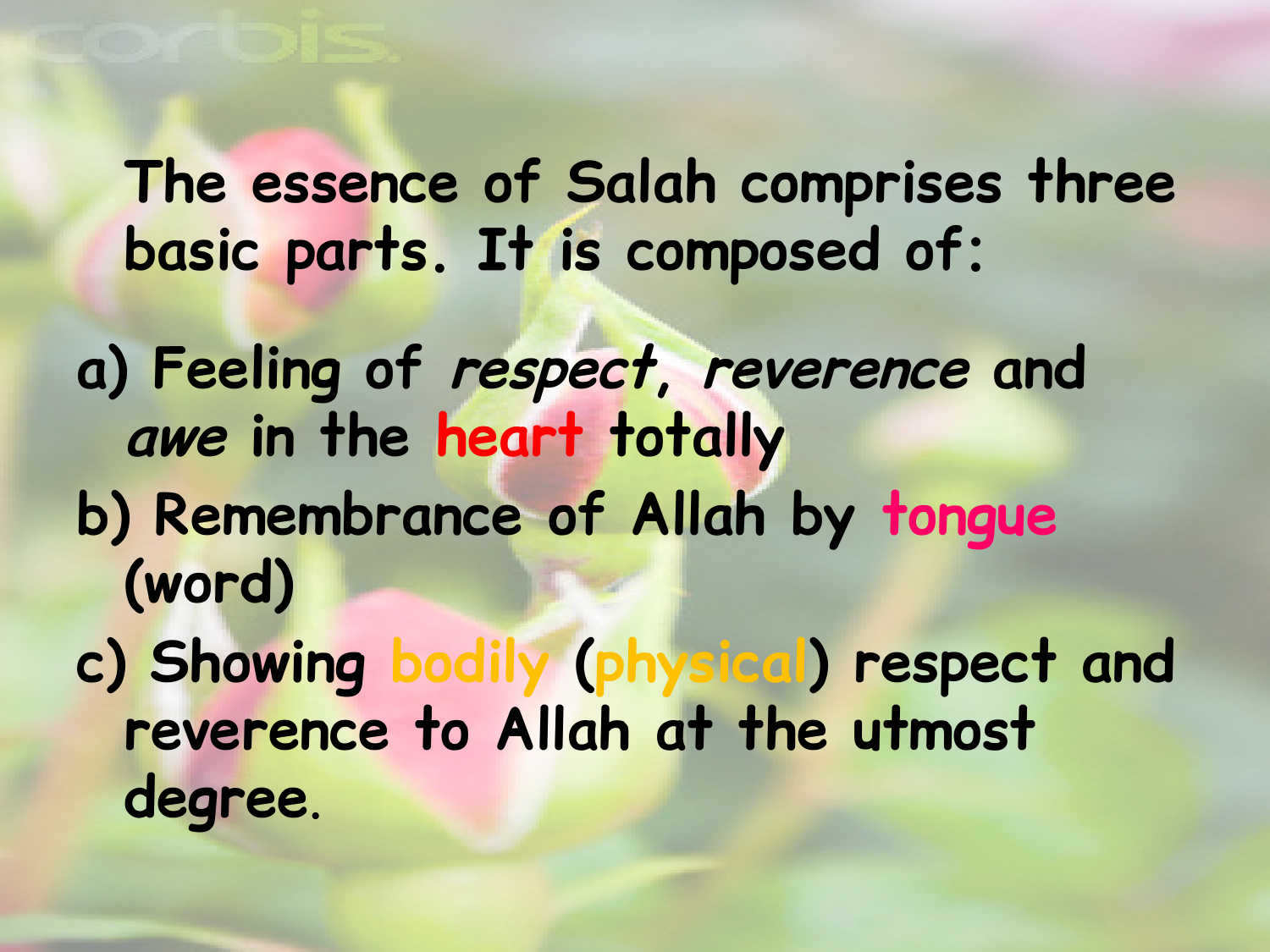

#
	The essence of Salah comprises three basic parts. It is composed of:

a) Feeling of respect, reverence and awe in the heart totally
b) Remembrance of Allah by tongue (word)
c) Showing bodily (physical) respect and reverence to Allah at the utmost degree.